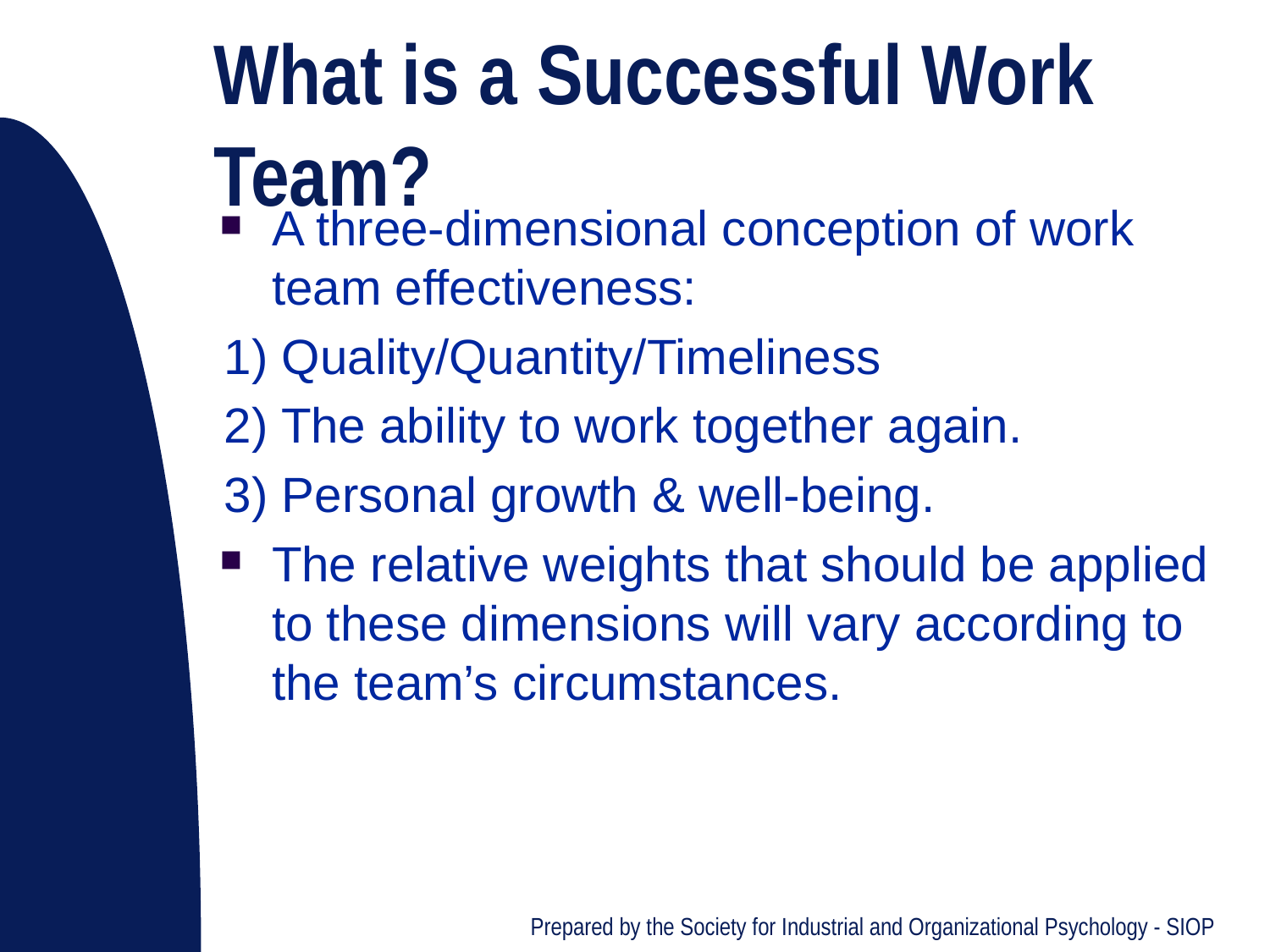

# What is a Successful Work Team?
A three-dimensional conception of work team effectiveness:
1) Quality/Quantity/Timeliness
2) The ability to work together again.
3) Personal growth & well-being.
The relative weights that should be applied to these dimensions will vary according to the team’s circumstances.

Prepared by the Society for Industrial and Organizational Psychology - SIOP